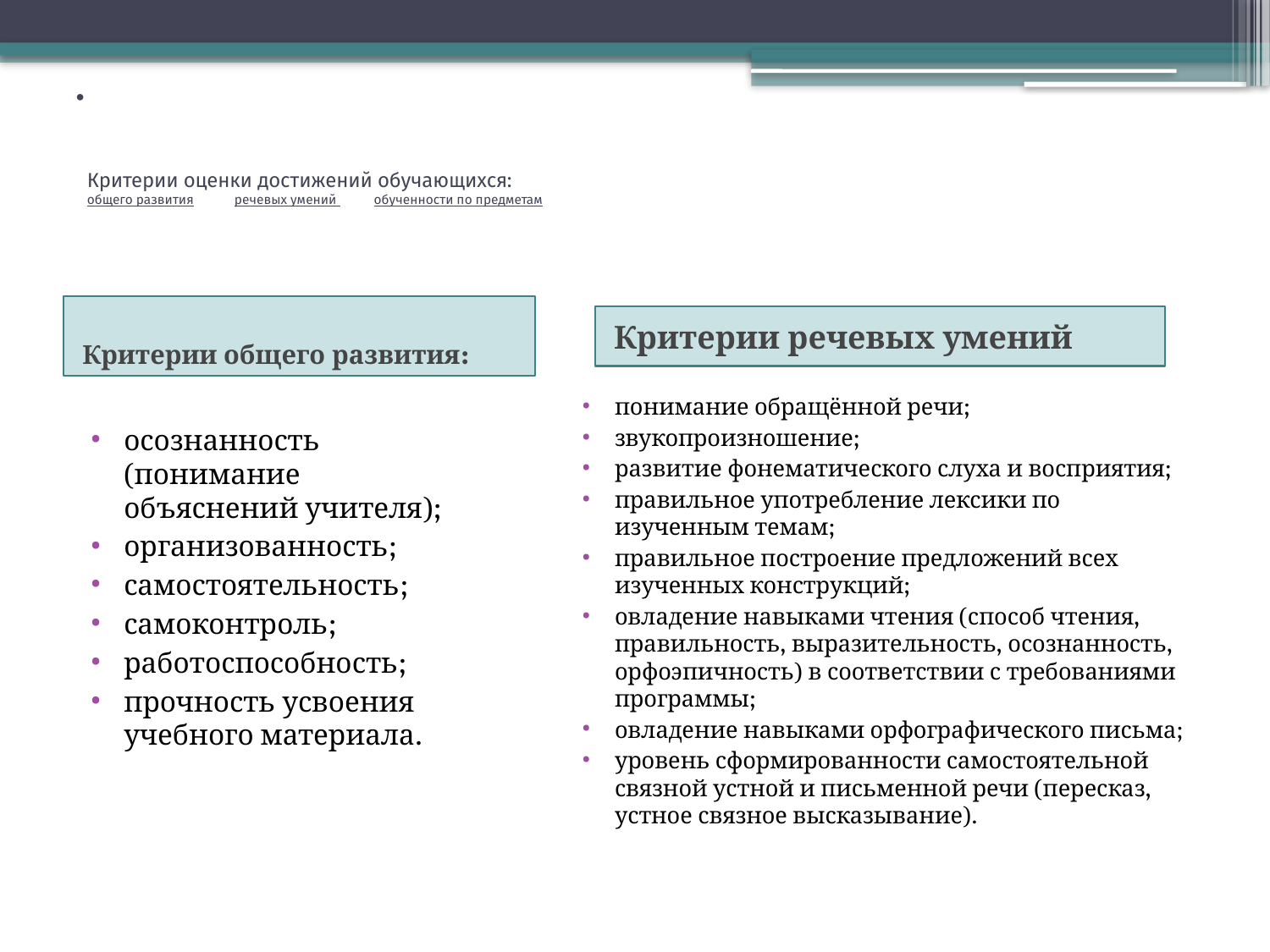

# Критерии оценки достижений обучающихся: общего развития            речевых умений           обученности по предметам

Критерии общего развития:

Критерии речевых умений
понимание обращённой речи;
звукопроизношение;
развитие фонематического слуха и восприятия;
правильное употребление лексики по изученным темам;
правильное построение предложений всех изученных конструкций;
овладение навыками чтения (способ чтения, правильность, выразительность, осознанность, орфоэпичность) в соответствии с требованиями программы;
овладение навыками орфографического письма;
уровень сформированности самостоятельной связной устной и письменной речи (пересказ, устное связное высказывание).
осознанность (понимание объяснений учителя);
организованность;
самостоятельность;
самоконтроль;
работоспособность;
прочность усвоения учебного материала.